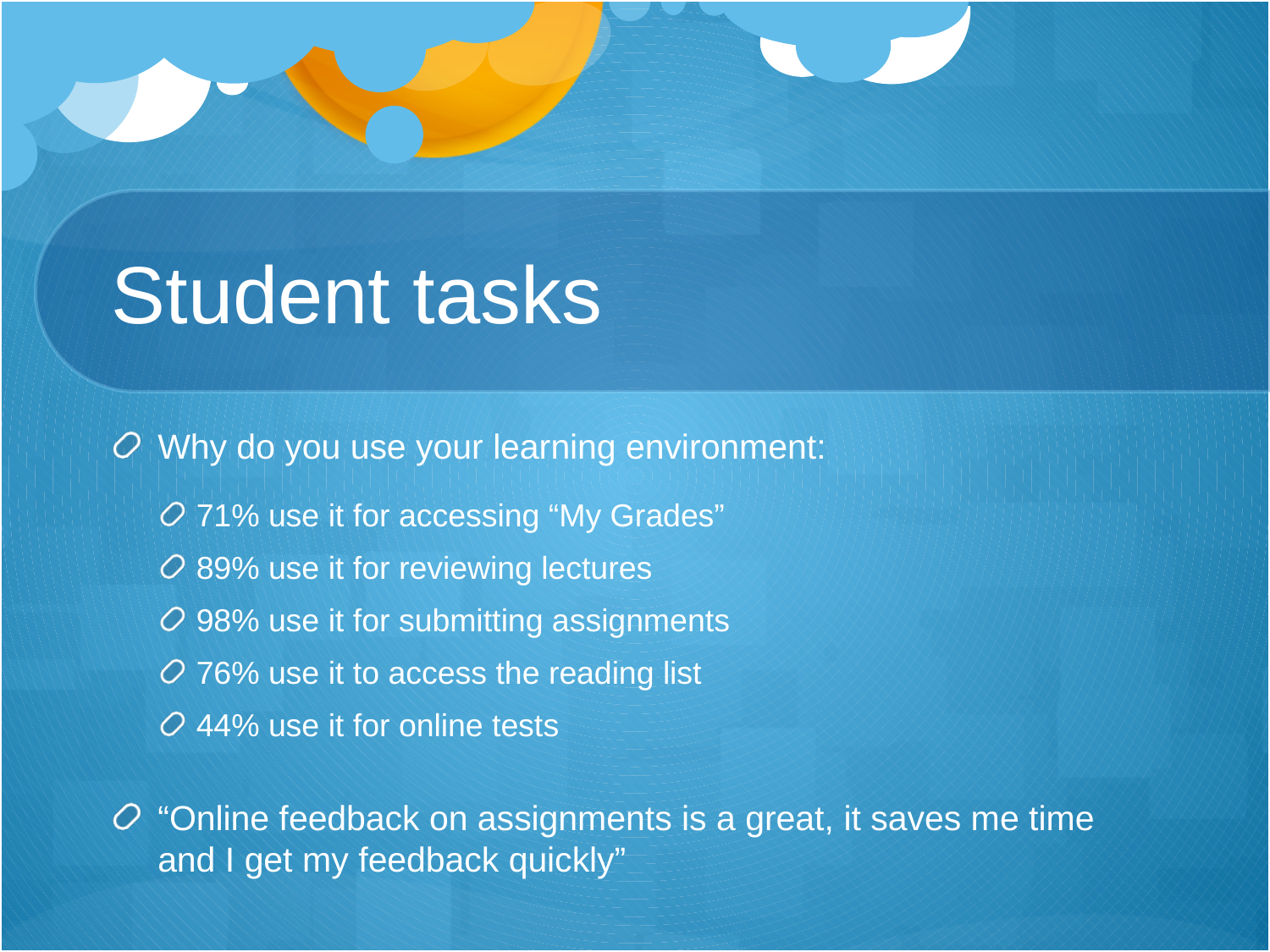

# Student tasks
Why do you use your learning environment:
71% use it for accessing “My Grades”
89% use it for reviewing lectures
98% use it for submitting assignments
76% use it to access the reading list
44% use it for online tests
“Online feedback on assignments is a great, it saves me time and I get my feedback quickly”